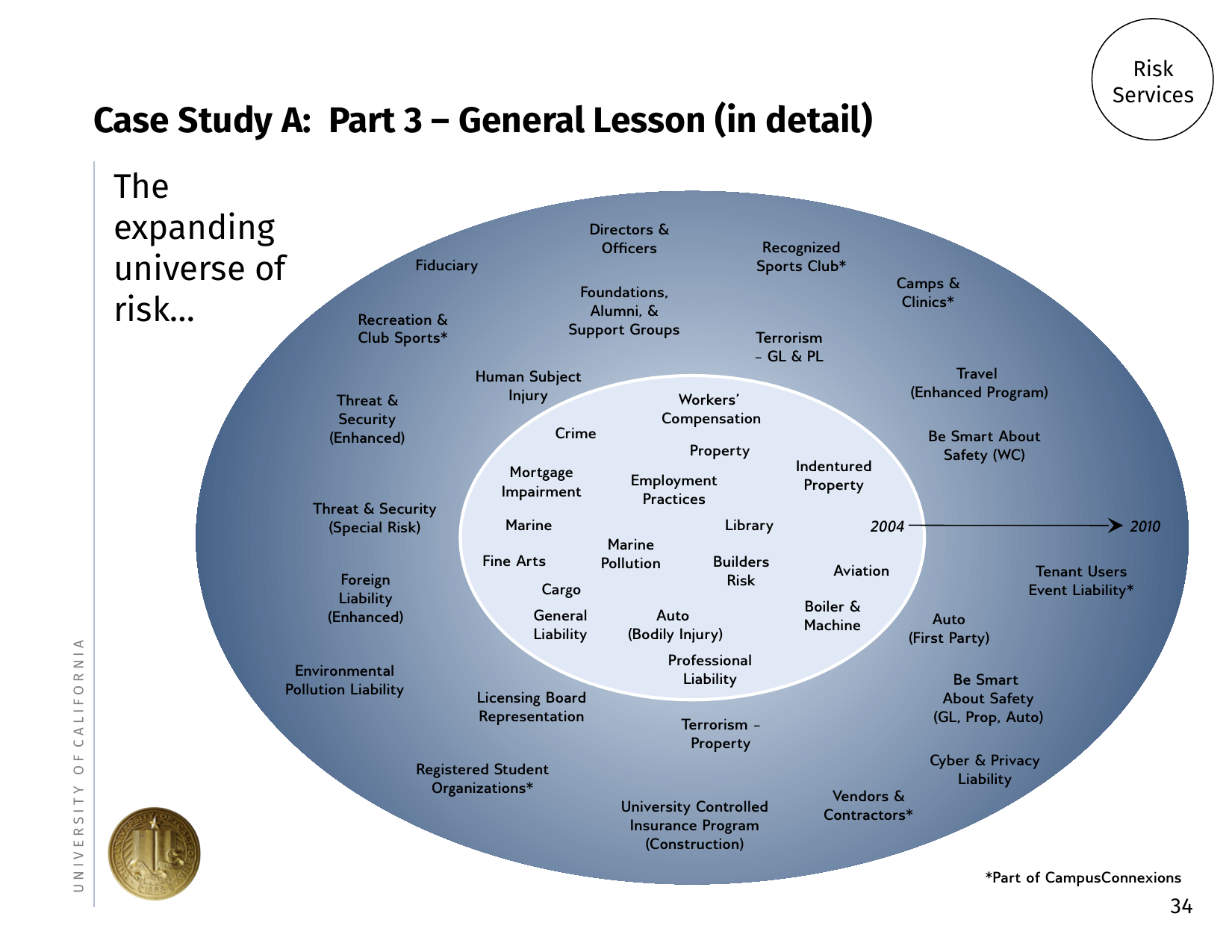

Risk
Services
# Case Study A:  Part 3 – General Lesson (in detail)
The expanding universe of risk…

Directors &
Officers
Recognized
Sports Club*
Fiduciary
Camps &
Clinics*
Foundations,
Alumni, &
Support Groups
Recreation &
Club Sports*
Terrorism
– GL & PL
Travel
(Enhanced Program)
Human Subject
Injury

Threat &
Security
(Enhanced)
Workers’
Compensation
Crime
Be Smart About
Safety (WC)
Property
Indentured
Property
Mortgage
Impairment
Employment
Practices
Threat & Security
(Special Risk)

Marine
Library
2004
2010
Marine
Pollution
Fine Arts
Builders
Risk
Aviation
Tenant Users
Event Liability*
Foreign
Liability
(Enhanced)
Cargo
Boiler &
Machine
General
Liability
Auto
(Bodily Injury)
Auto
(First Party)
Professional
Liability
Environmental
Pollution Liability
Be Smart
About Safety
(GL, Prop, Auto)
Licensing Board
Representation
Terrorism –
Property
Cyber & Privacy
Liability
Registered Student
Organizations*
Vendors &
Contractors*
University Controlled
Insurance Program
(Construction)
*Part of CampusConnexions